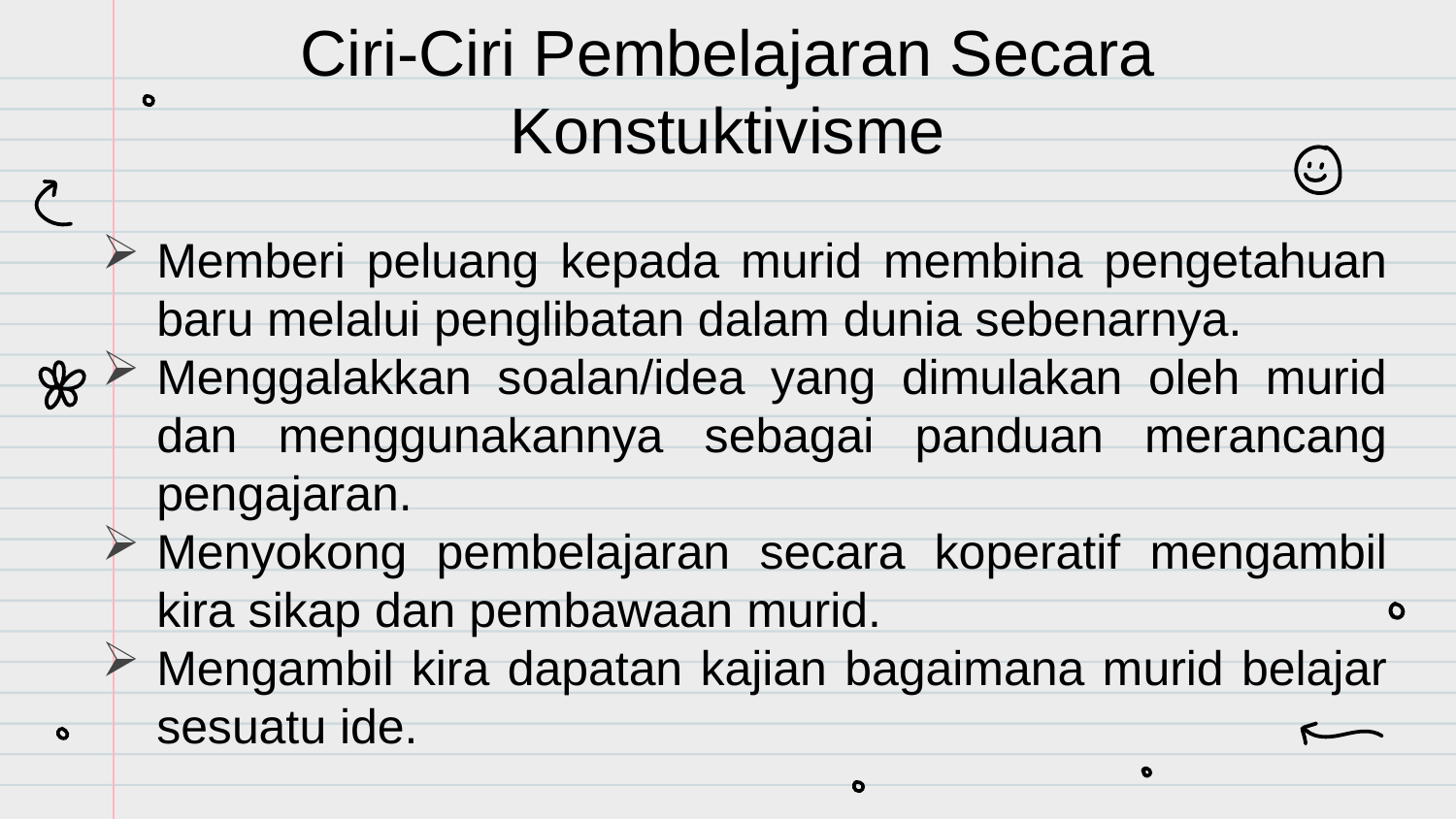

# Ciri-Ciri Pembelajaran Secara Konstuktivisme
Memberi peluang kepada murid membina pengetahuan baru melalui penglibatan dalam dunia sebenarnya.
Menggalakkan soalan/idea yang dimulakan oleh murid dan menggunakannya sebagai panduan merancang pengajaran.
Menyokong pembelajaran secara koperatif mengambil kira sikap dan pembawaan murid.
Mengambil kira dapatan kajian bagaimana murid belajar sesuatu ide.